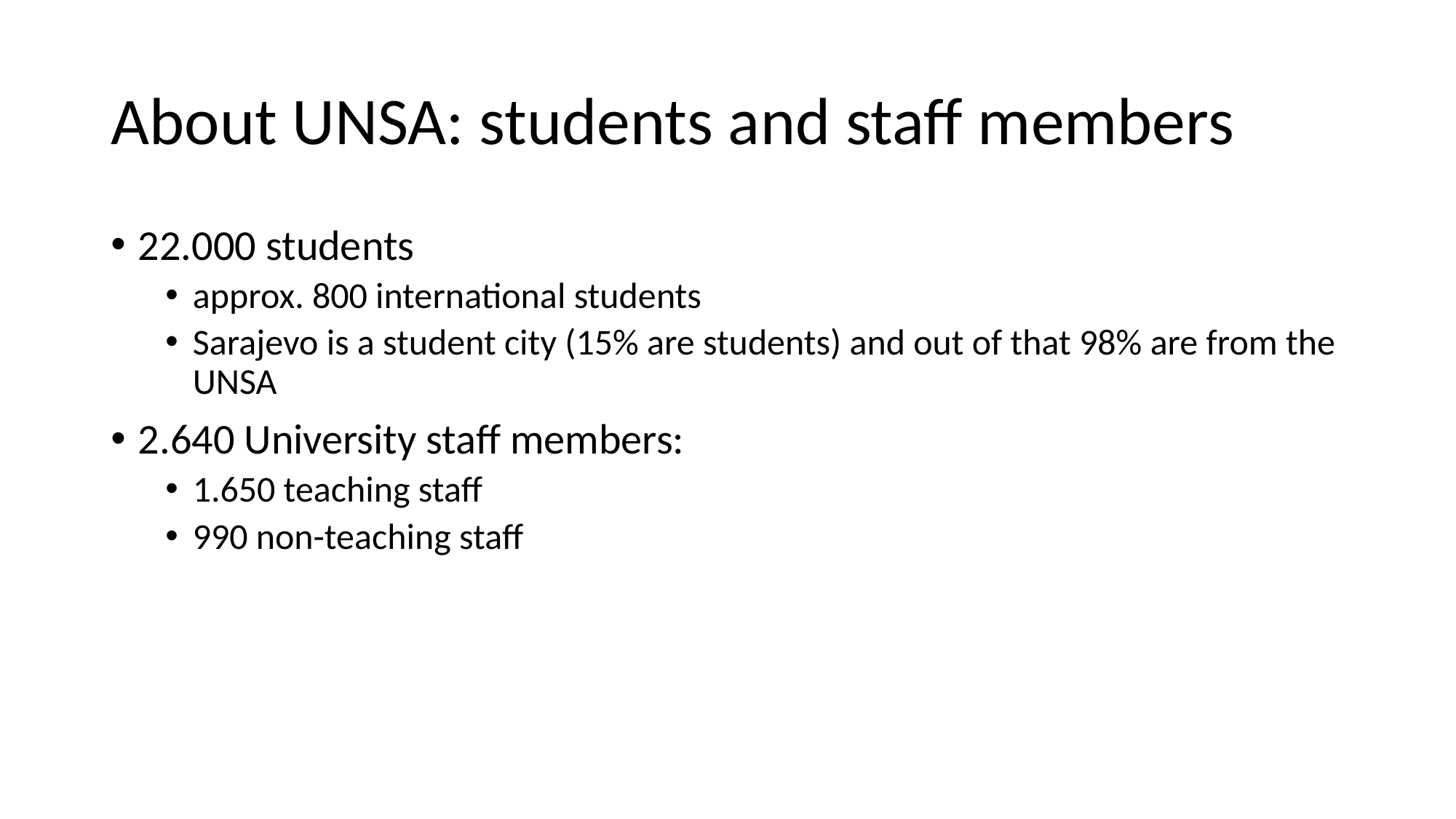

# About UNSA: students and staff members
22.000 students
approx. 800 international students
Sarajevo is a student city (15% are students) and out of that 98% are from the UNSA
2.640 University staff members:
1.650 teaching staff
990 non-teaching staff